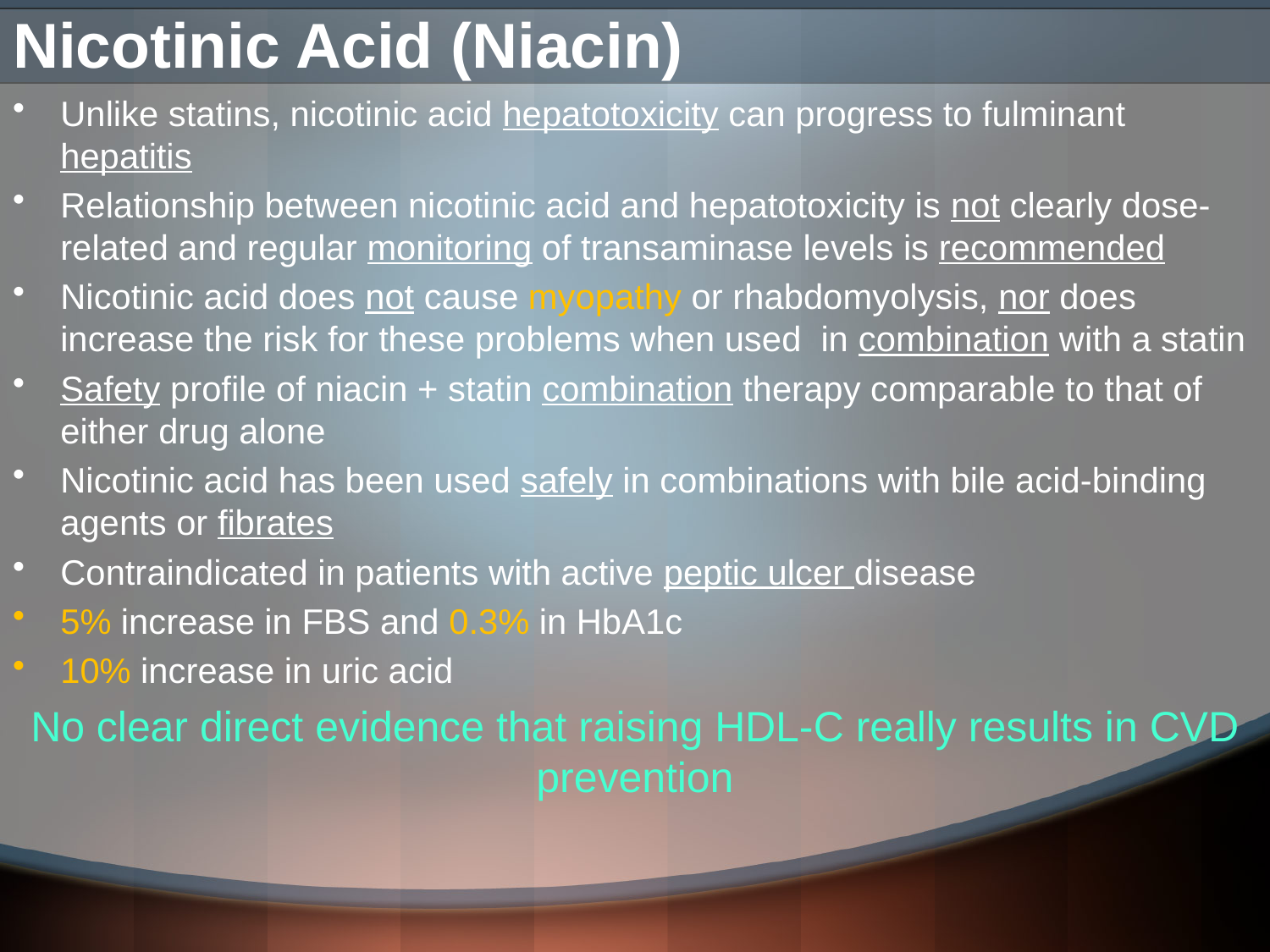

# Nicotinic Acid (Niacin)
Unlike statins, nicotinic acid hepatotoxicity can progress to fulminant hepatitis
Relationship between nicotinic acid and hepatotoxicity is not clearly dose-related and regular monitoring of transaminase levels is recommended
Nicotinic acid does not cause myopathy or rhabdomyolysis, nor does increase the risk for these problems when used  in combination with a statin
Safety profile of niacin + statin combination therapy comparable to that of either drug alone
Nicotinic acid has been used safely in combinations with bile acid-binding agents or fibrates
Contraindicated in patients with active peptic ulcer disease
5% increase in FBS and 0.3% in HbA1c
10% increase in uric acid
No clear direct evidence that raising HDL-C really results in CVD prevention